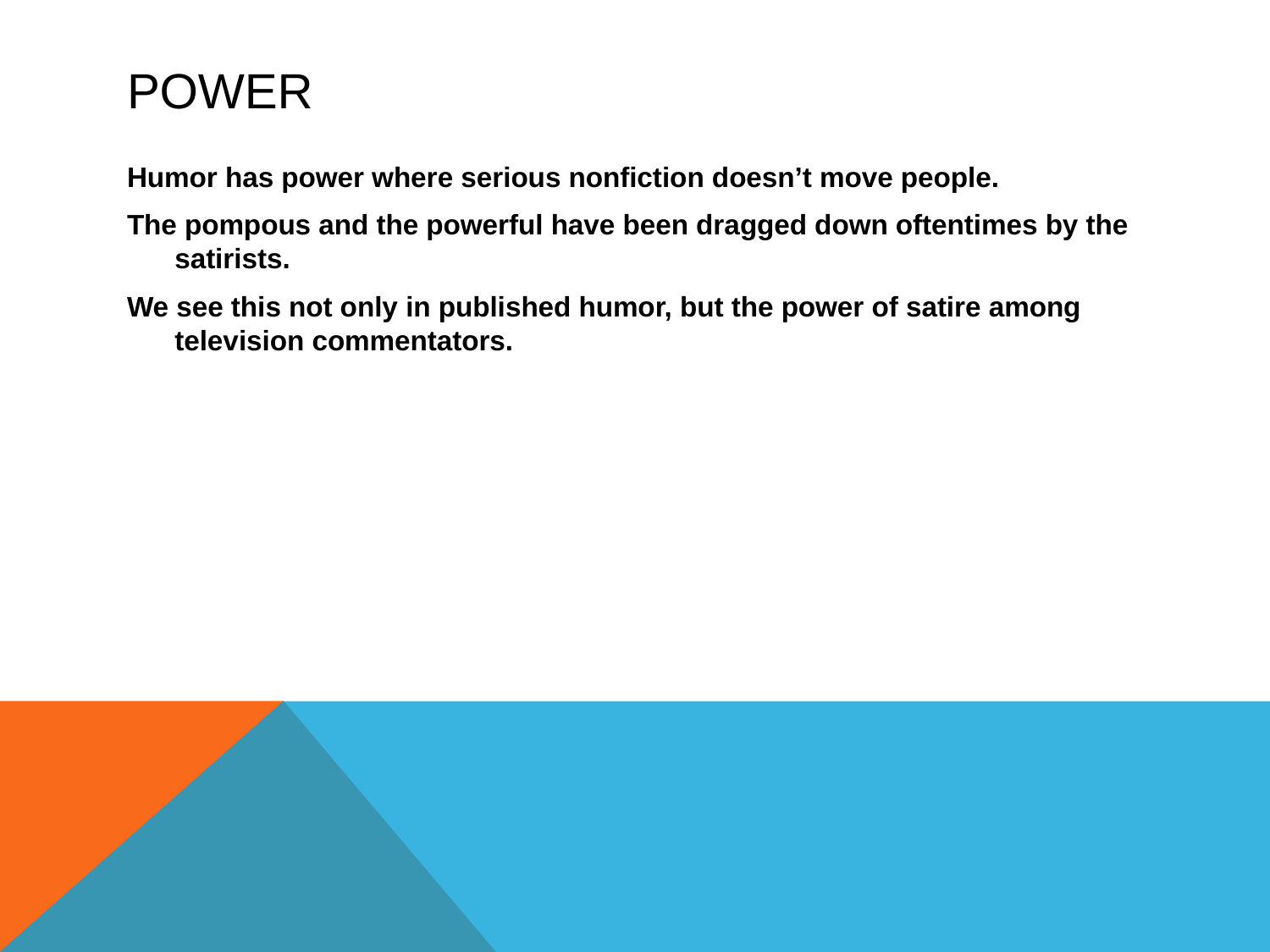

# Power
Humor has power where serious nonfiction doesn’t move people.
The pompous and the powerful have been dragged down oftentimes by the satirists.
We see this not only in published humor, but the power of satire among television commentators.